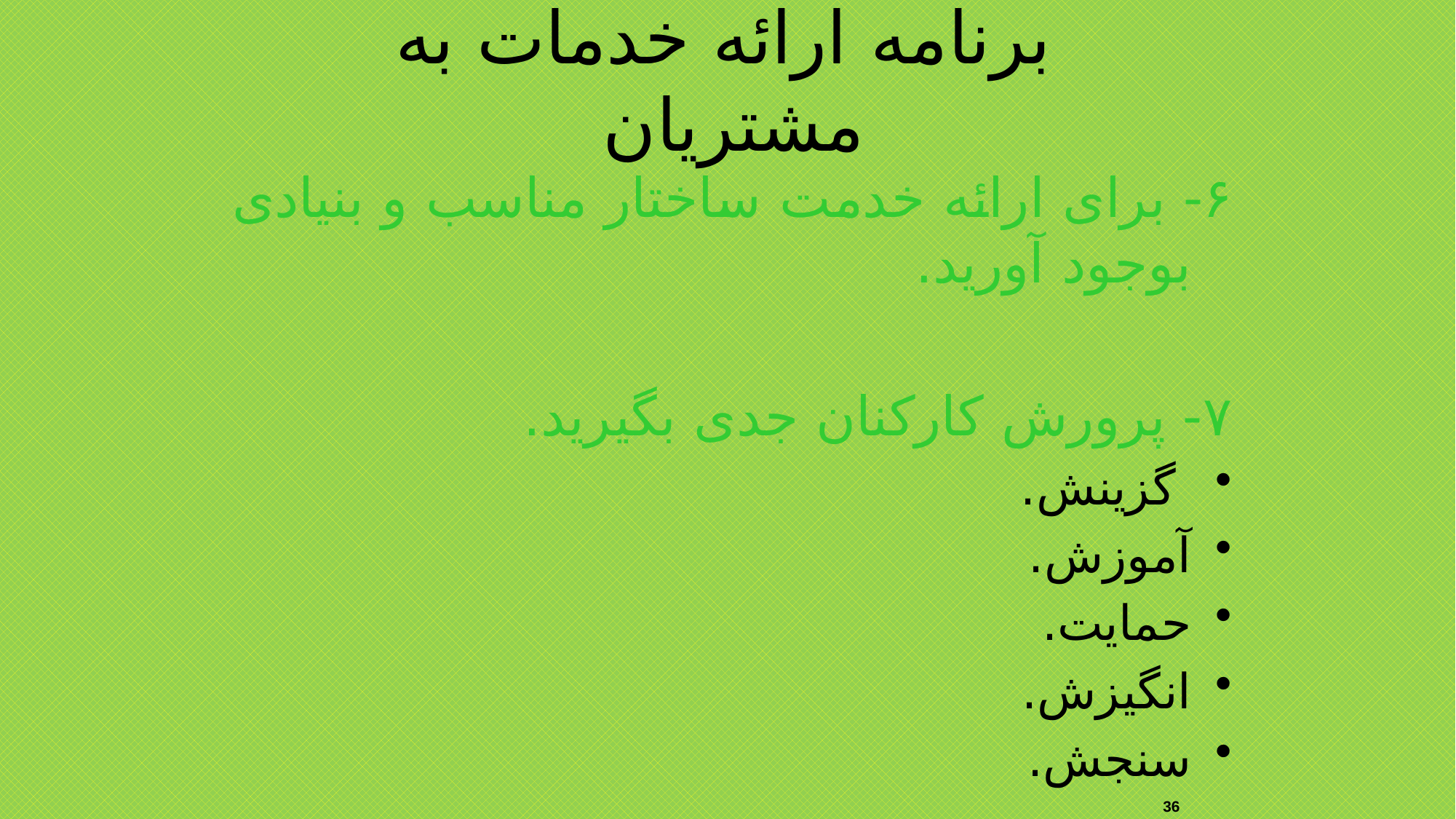

برنامه ارائه خدمات به مشتریان
۶- برای ارائه خدمت ساختار مناسب و بنیادی بوجود آورید.

٧- پرورش کارکنان جدی بگیرید.
 گزینش.
آموزش.
حمایت.
انگیزش.
سنجش.
36